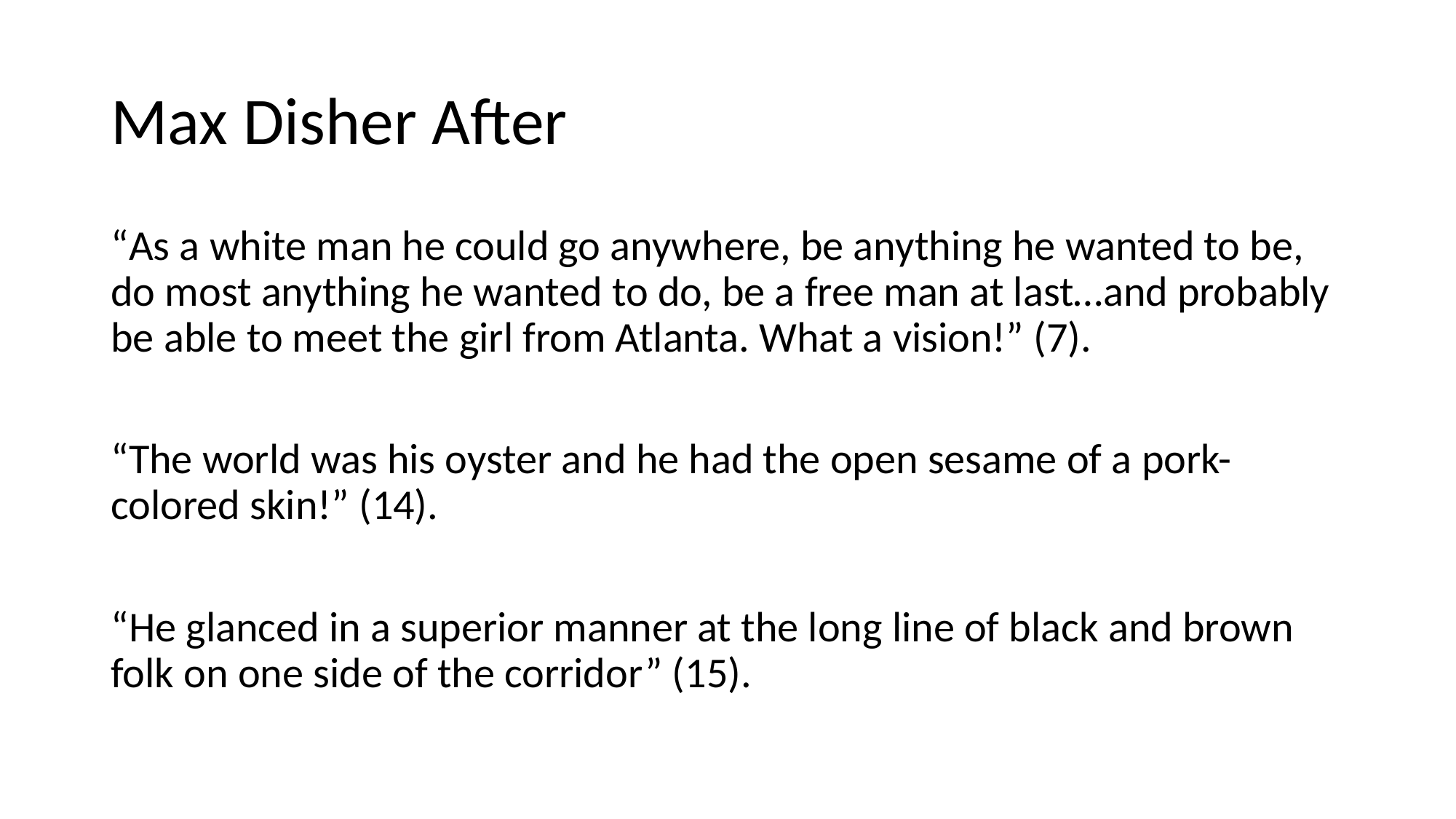

# Max Disher After
“As a white man he could go anywhere, be anything he wanted to be, do most anything he wanted to do, be a free man at last…and probably be able to meet the girl from Atlanta. What a vision!” (7).

“The world was his oyster and he had the open sesame of a pork-colored skin!” (14).

“He glanced in a superior manner at the long line of black and brown folk on one side of the corridor” (15).